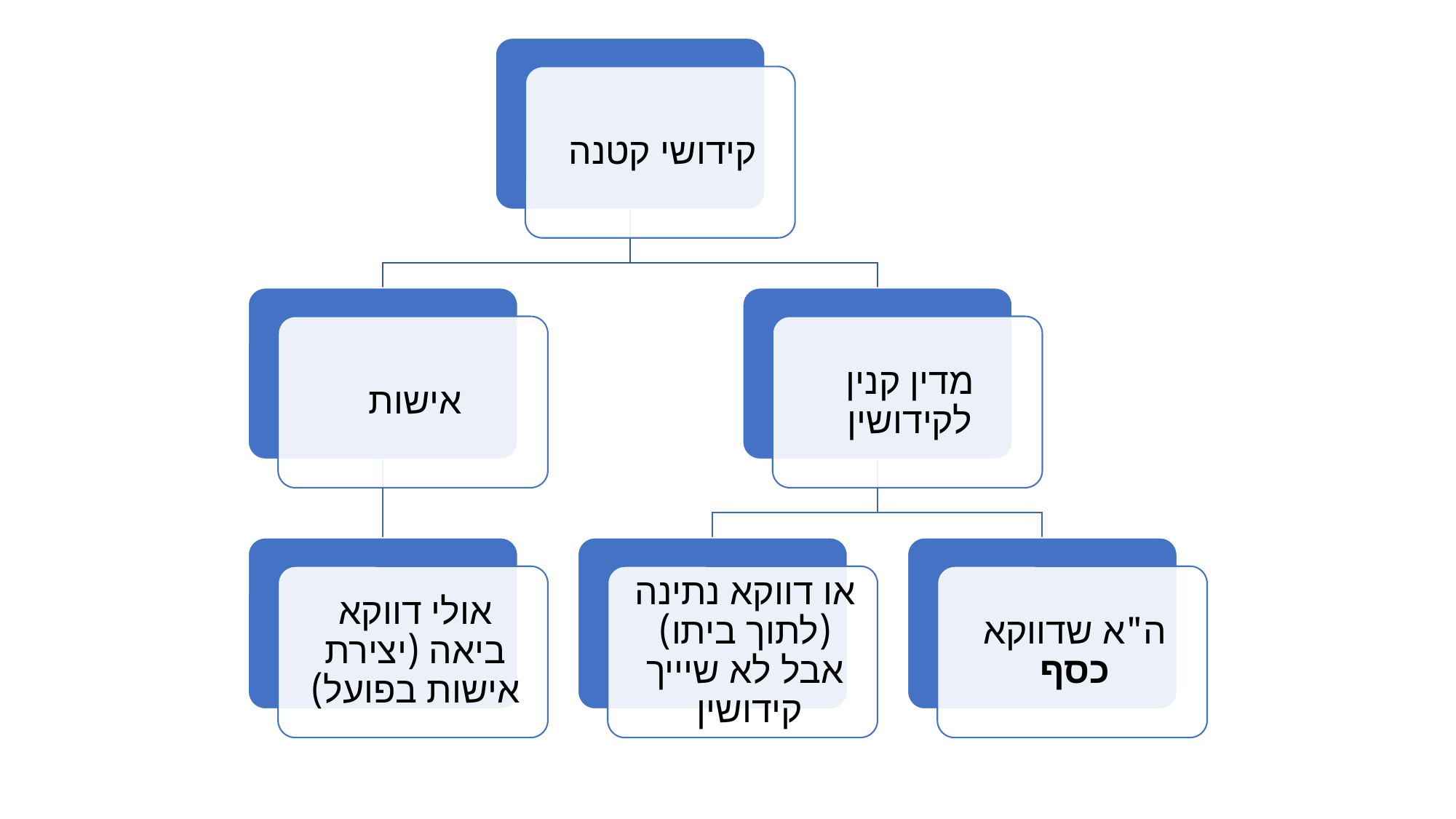

קידושי קטנה
מדין קנין לקידושין
ה"א שדווקא כסף
או דווקא נתינה (לתוך ביתו) אבל לא שיייך קידושין
אישות
אולי דווקא ביאה (יצירת אישות בפועל)